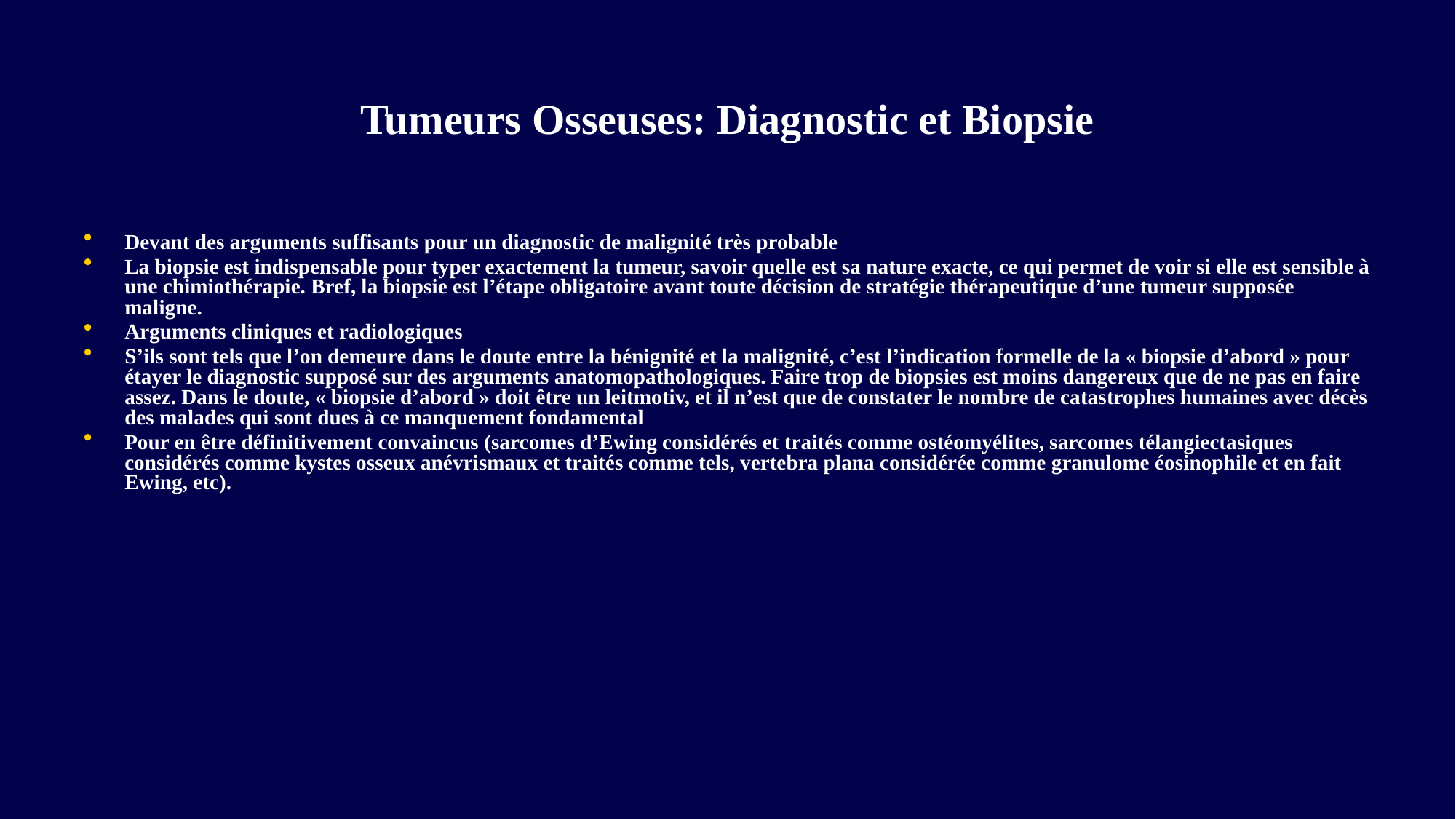

# Tumeurs Osseuses: Diagnostic et Biopsie
Devant des arguments suffisants pour un diagnostic de malignité très probable
La biopsie est indispensable pour typer exactement la tumeur, savoir quelle est sa nature exacte, ce qui permet de voir si elle est sensible à une chimiothérapie. Bref, la biopsie est l’étape obligatoire avant toute décision de stratégie thérapeutique d’une tumeur supposée maligne.
Arguments cliniques et radiologiques
S’ils sont tels que l’on demeure dans le doute entre la bénignité et la malignité, c’est l’indication formelle de la « biopsie d’abord » pour étayer le diagnostic supposé sur des arguments anatomopathologiques. Faire trop de biopsies est moins dangereux que de ne pas en faire assez. Dans le doute, « biopsie d’abord » doit être un leitmotiv, et il n’est que de constater le nombre de catastrophes humaines avec décès des malades qui sont dues à ce manquement fondamental
Pour en être définitivement convaincus (sarcomes d’Ewing considérés et traités comme ostéomyélites, sarcomes télangiectasiques considérés comme kystes osseux anévrismaux et traités comme tels, vertebra plana considérée comme granulome éosinophile et en fait Ewing, etc).